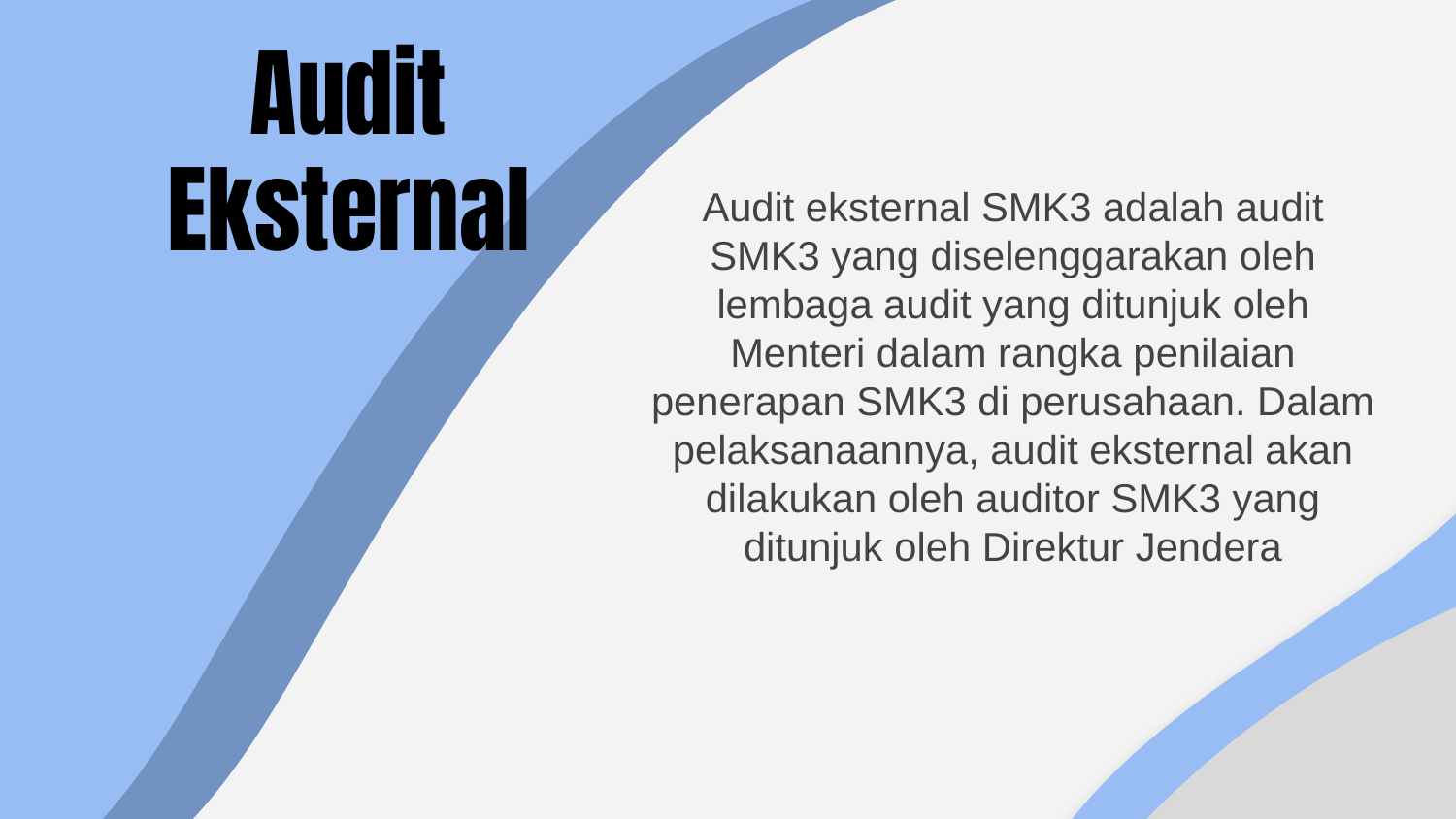

Audit Eksternal
# Audit eksternal SMK3 adalah audit SMK3 yang diselenggarakan oleh lembaga audit yang ditunjuk oleh Menteri dalam rangka penilaian penerapan SMK3 di perusahaan. Dalam pelaksanaannya, audit eksternal akan dilakukan oleh auditor SMK3 yang ditunjuk oleh Direktur Jendera